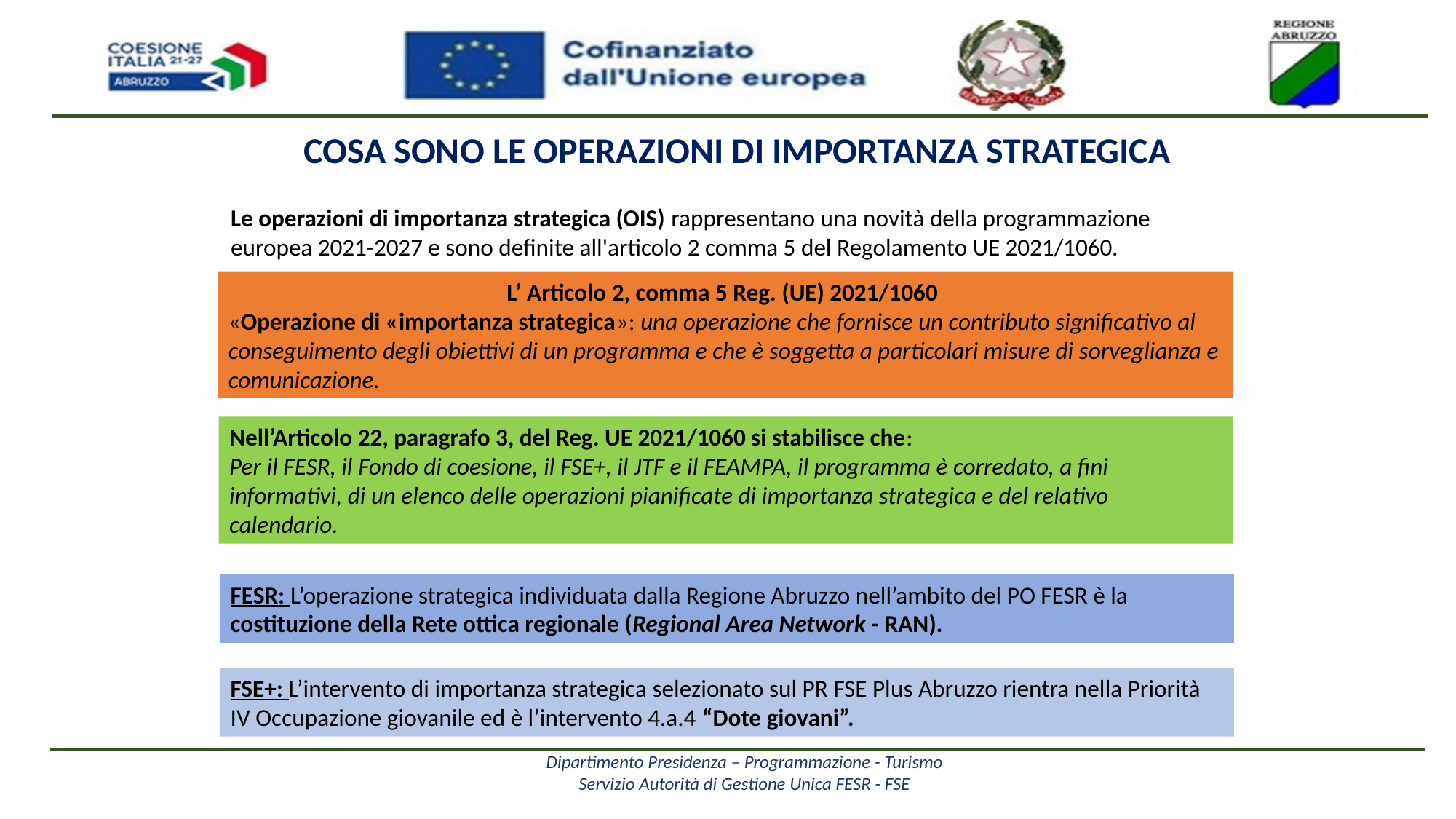

Cosa sono le operazioni di importanza strategica
Le operazioni di importanza strategica (OIS) rappresentano una novità della programmazione europea 2021-2027 e sono definite all'articolo 2 comma 5 del Regolamento UE 2021/1060.
L’ Articolo 2, comma 5 Reg. (UE) 2021/1060
«Operazione di «importanza strategica»: una operazione che fornisce un contributo significativo al conseguimento degli obiettivi di un programma e che è soggetta a particolari misure di sorveglianza e comunicazione.
Nell’Articolo 22, paragrafo 3, del Reg. UE 2021/1060 si stabilisce che:
Per il FESR, il Fondo di coesione, il FSE+, il JTF e il FEAMPA, il programma è corredato, a fini informativi, di un elenco delle operazioni pianificate di importanza strategica e del relativo calendario.
FESR: L’operazione strategica individuata dalla Regione Abruzzo nell’ambito del PO FESR è la costituzione della Rete ottica regionale (Regional Area Network - RAN).
FSE+: L’intervento di importanza strategica selezionato sul PR FSE Plus Abruzzo rientra nella Priorità IV Occupazione giovanile ed è l’intervento 4.a.4 “Dote giovani”.